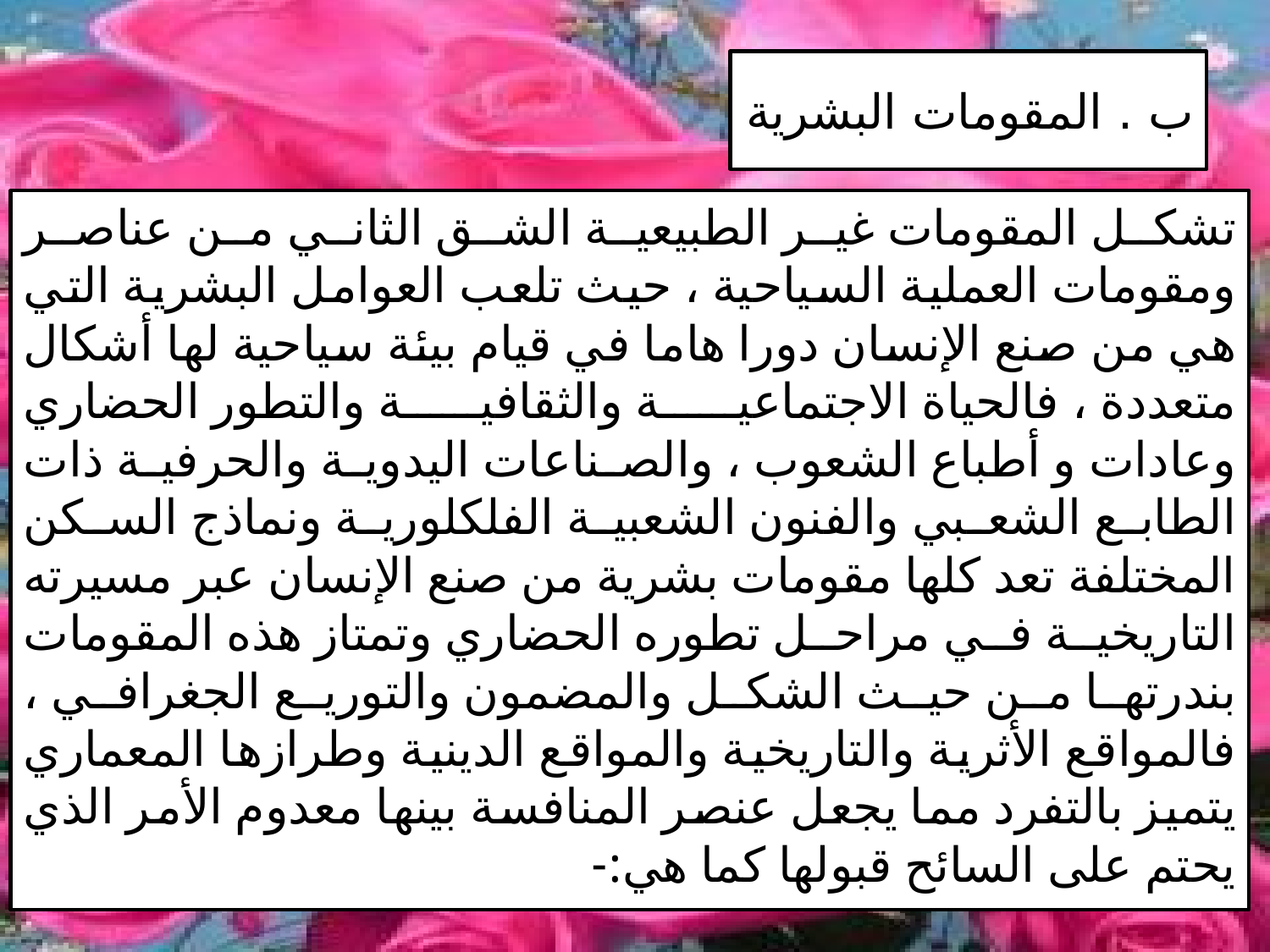

# ب . المقومات البشرية
تشكل المقومات غير الطبيعية الشق الثاني من عناصر ومقومات العملية السياحية ، حيث تلعب العوامل البشرية التي هي من صنع الإنسان دورا هاما في قيام بيئة سياحية لها أشكال متعددة ، فالحياة الاجتماعية والثقافية والتطور الحضاري وعادات و أطباع الشعوب ، والصناعات اليدوية والحرفية ذات الطابع الشعبي والفنون الشعبية الفلكلورية ونماذج السكن المختلفة تعد كلها مقومات بشرية من صنع الإنسان عبر مسيرته التاريخية في مراحل تطوره الحضاري وتمتاز هذه المقومات بندرتها من حيث الشكل والمضمون والتوريع الجغرافي ، فالمواقع الأثرية والتاريخية والمواقع الدينية وطرازها المعماري يتميز بالتفرد مما يجعل عنصر المنافسة بينها معدوم الأمر الذي يحتم على السائح قبولها كما هي:-